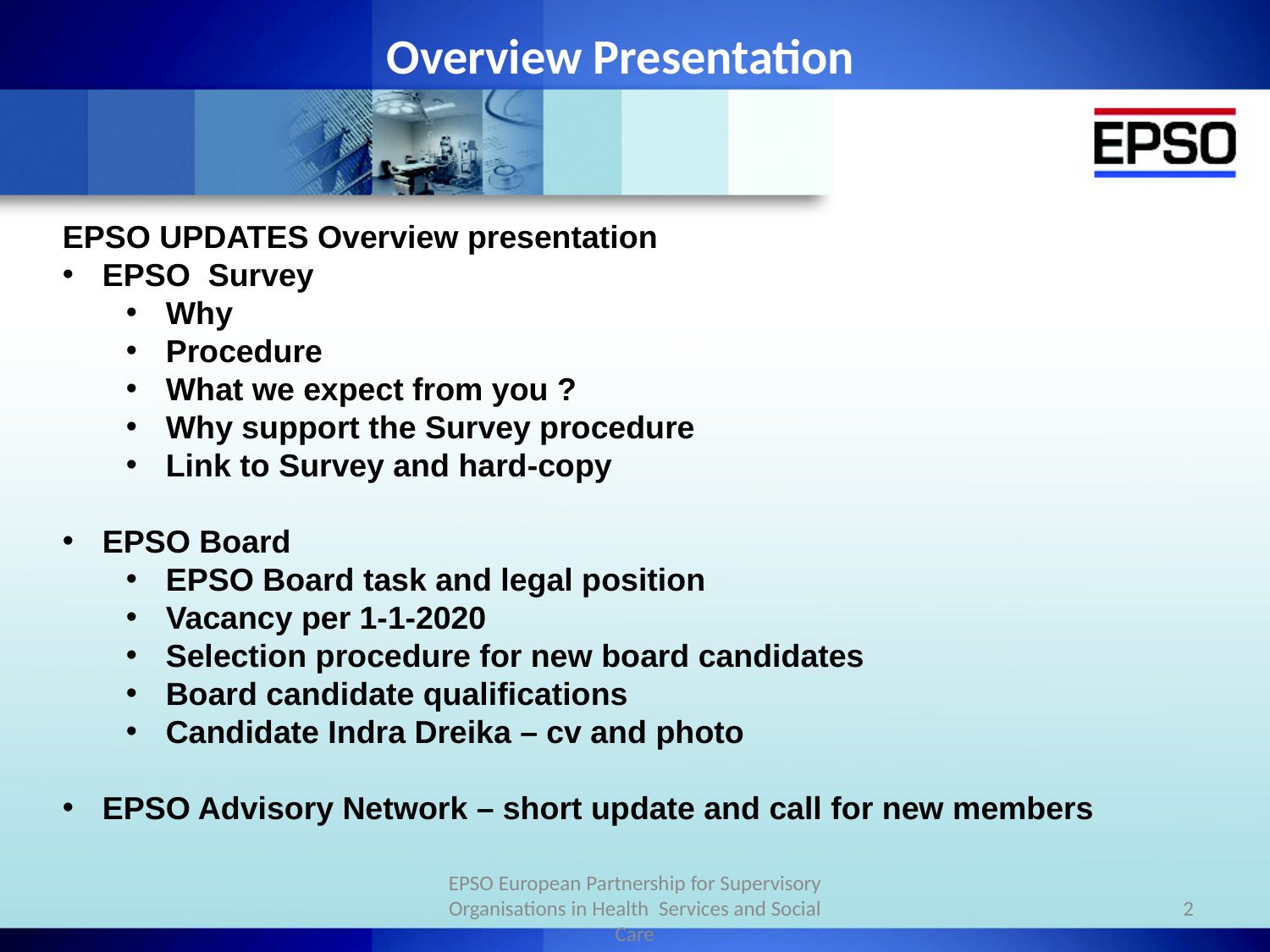

Overview Presentation
#
EPSO UPDATES Overview presentation
EPSO  Survey
Why
Procedure
What we expect from you ?
Why support the Survey procedure
Link to Survey and hard-copy

EPSO Board
EPSO Board task and legal position
Vacancy per 1-1-2020
Selection procedure for new board candidates
Board candidate qualifications
Candidate Indra Dreika – cv and photo

EPSO Advisory Network – short update and call for new members

EPSO European Partnership for Supervisory Organisations in Health  Services and Social  Care
2